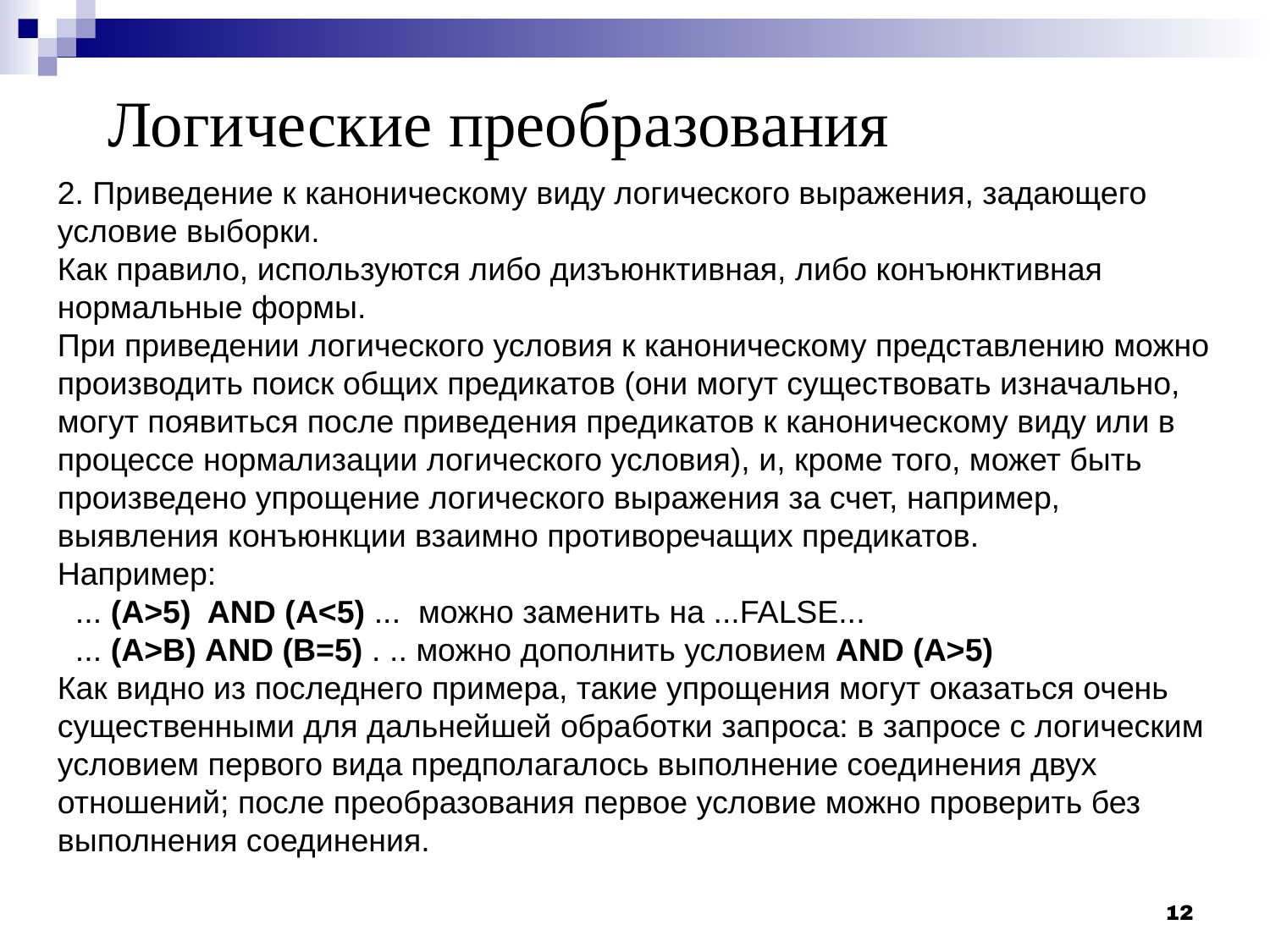

Логические преобразования
2. Приведение к каноническому виду логического выражения, задающего условие выборки.
Как правило, используются либо дизъюнктивная, либо конъюнктивная нормальные формы.
При приведении логического условия к каноническому представлению можно производить поиск общих предикатов (они могут существовать изначально, могут появиться после приведения предикатов к каноническому виду или в процессе нормализации логического условия), и, кроме того, может быть произведено упрощение логического выражения за счет, например, выявления конъюнкции взаимно противоречащих предикатов.
Например:
  ... (A>5)  AND (A<5) ...  можно заменить на ...FALSE...
  ... (A>В) AND (В=5) . .. можно дополнить условием AND (A>5)
Как видно из последнего примера, такие упрощения могут оказаться очень существенными для дальнейшей обработки запроса: в запросе с логическим условием первого вида предполагалось выполнение соединения двух отношений; после преобразования первое условие можно проверить без выполнения соединения.

12